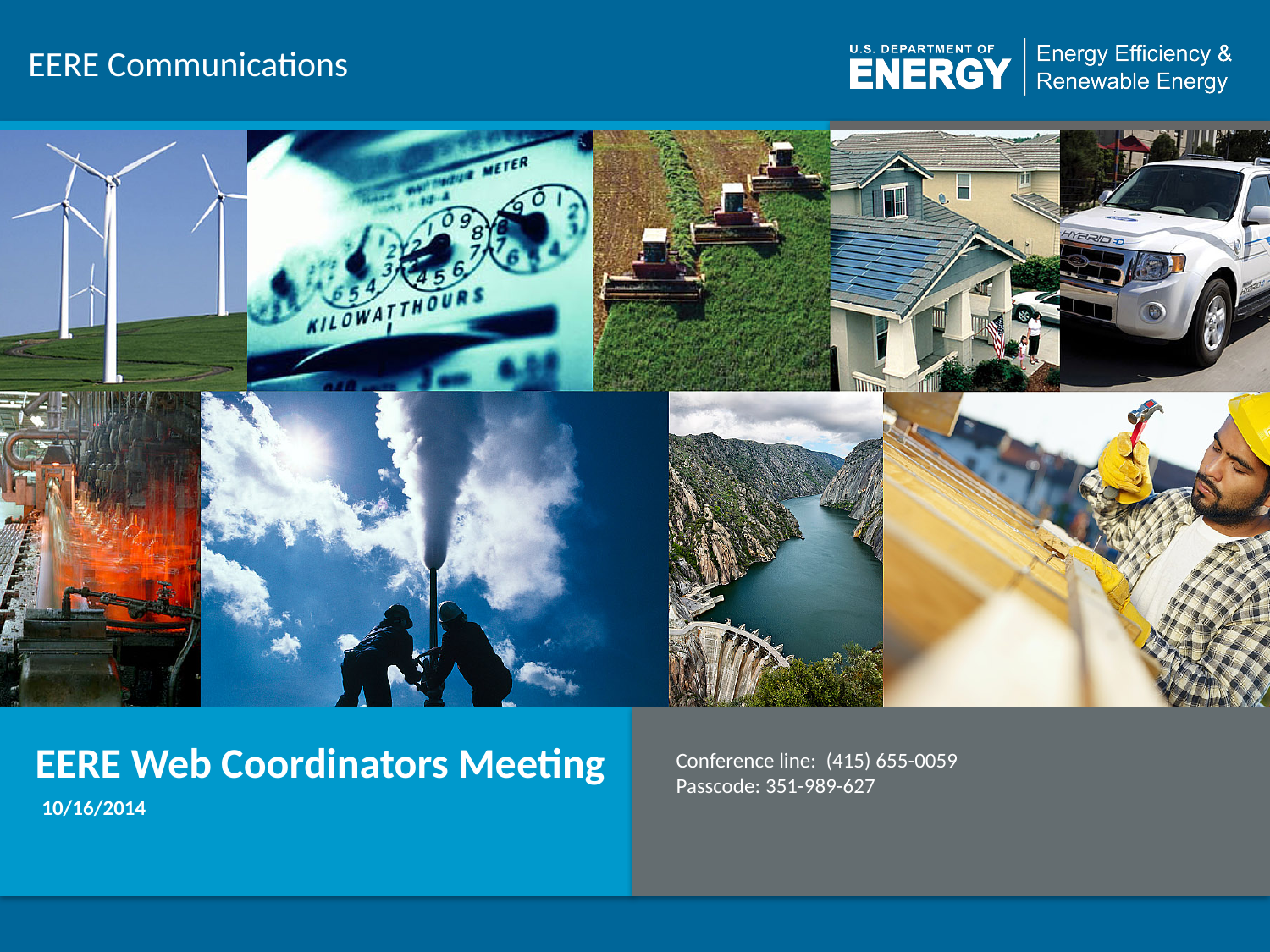

# EERE Communications
EERE Web Coordinators Meeting
Conference line:  (415) 655-0059
Passcode: 351-989-627
10/16/2014